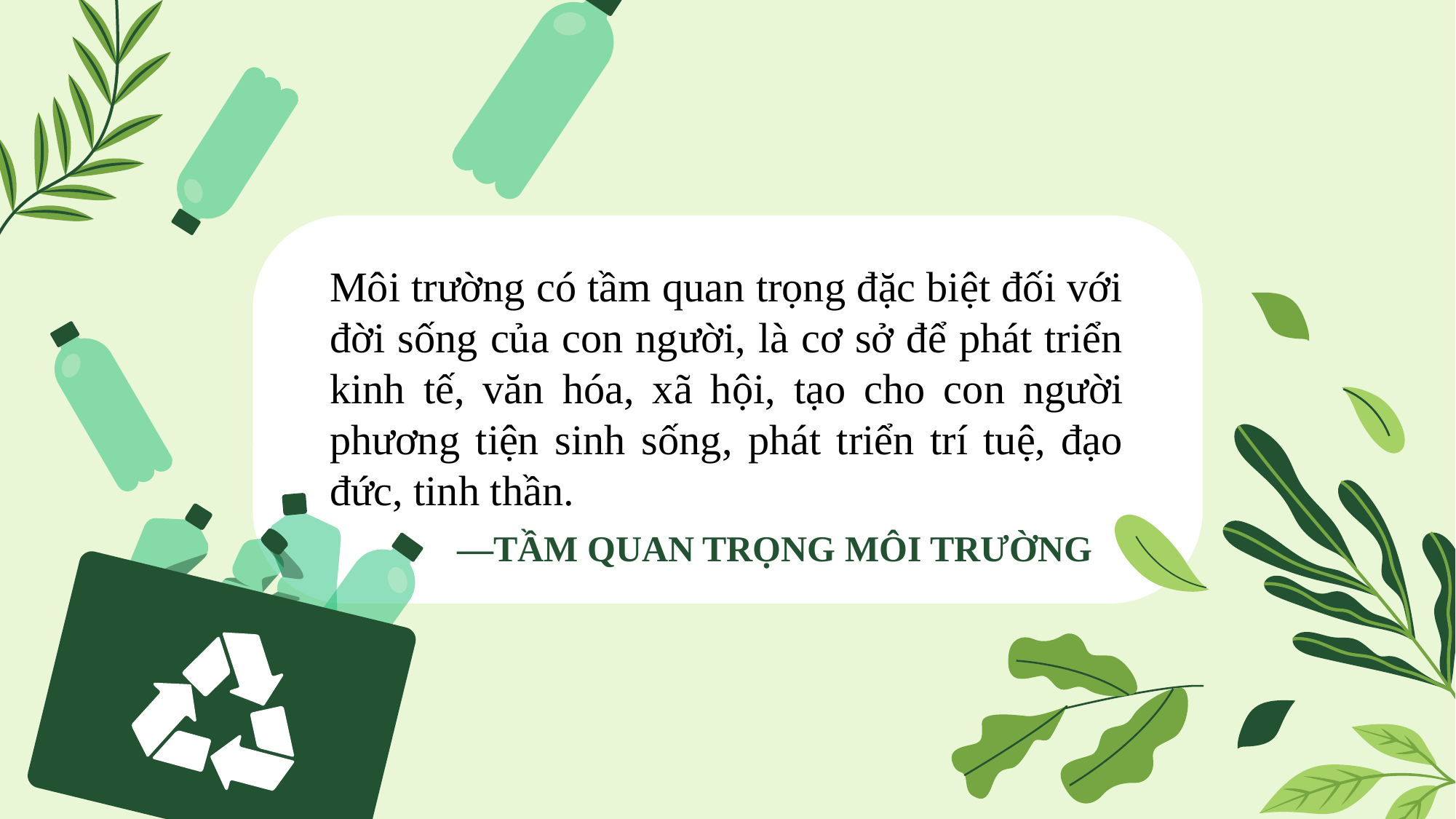

Môi trường có tầm quan trọng đặc biệt đối với đời sống của con người, là cơ sở để phát triển kinh tế, văn hóa, xã hội, tạo cho con người phương tiện sinh sống, phát triển trí tuệ, đạo đức, tinh thần.

# —TẦM QUAN TRỌNG MÔI TRƯỜNG